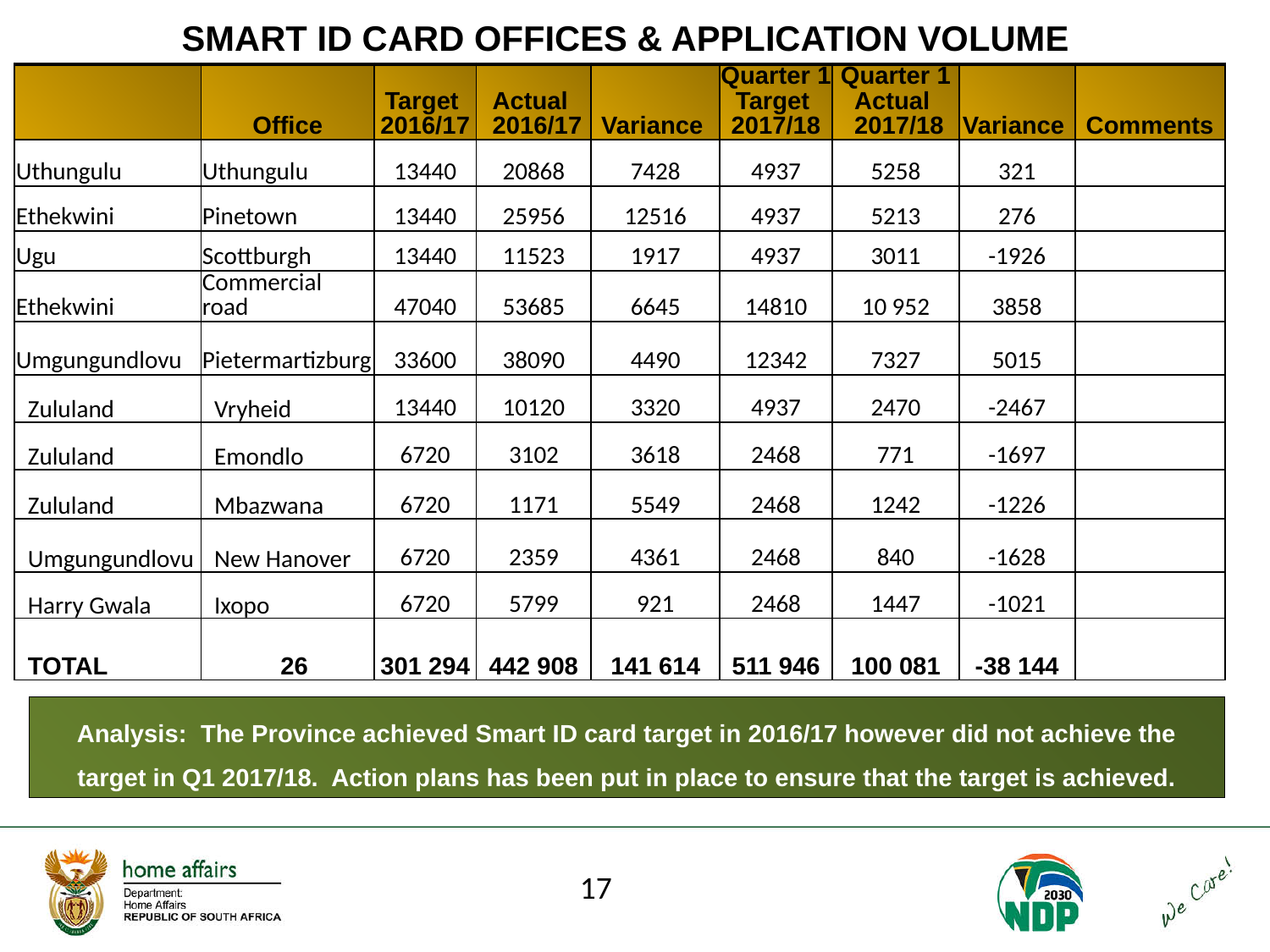

# SMART ID CARD OFFICES & APPLICATION VOLUME
|  | Office | Target 2016/17 | Actual 2016/17 | Variance | Quarter 1 Target 2017/18 | Quarter 1 Actual 2017/18 | Variance | Comments |
| --- | --- | --- | --- | --- | --- | --- | --- | --- |
| Uthungulu | Uthungulu | 13440 | 20868 | 7428 | 4937 | 5258 | 321 |  |
| Ethekwini | Pinetown | 13440 | 25956 | 12516 | 4937 | 5213 | 276 |  |
| Ugu | Scottburgh | 13440 | 11523 | 1917 | 4937 | 3011 | -1926 |  |
| Ethekwini | Commercial road | 47040 | 53685 | 6645 | 14810 | 10 952 | 3858 |  |
| Umgungundlovu | Pietermartizburg | 33600 | 38090 | 4490 | 12342 | 7327 | 5015 |  |
| Zululand | Vryheid | 13440 | 10120 | 3320 | 4937 | 2470 | -2467 |  |
| Zululand | Emondlo | 6720 | 3102 | 3618 | 2468 | 771 | -1697 |  |
| Zululand | Mbazwana | 6720 | 1171 | 5549 | 2468 | 1242 | -1226 |  |
| Umgungundlovu | New Hanover | 6720 | 2359 | 4361 | 2468 | 840 | -1628 |  |
| Harry Gwala | Ixopo | 6720 | 5799 | 921 | 2468 | 1447 | -1021 |  |
| TOTAL | 26 | 301 294 | 442 908 | 141 614 | 511 946 | 100 081 | -38 144 |  |
Analysis:  The Province achieved Smart ID card target in 2016/17 however did not achieve the target in Q1 2017/18.  Action plans has been put in place to ensure that the target is achieved.
17